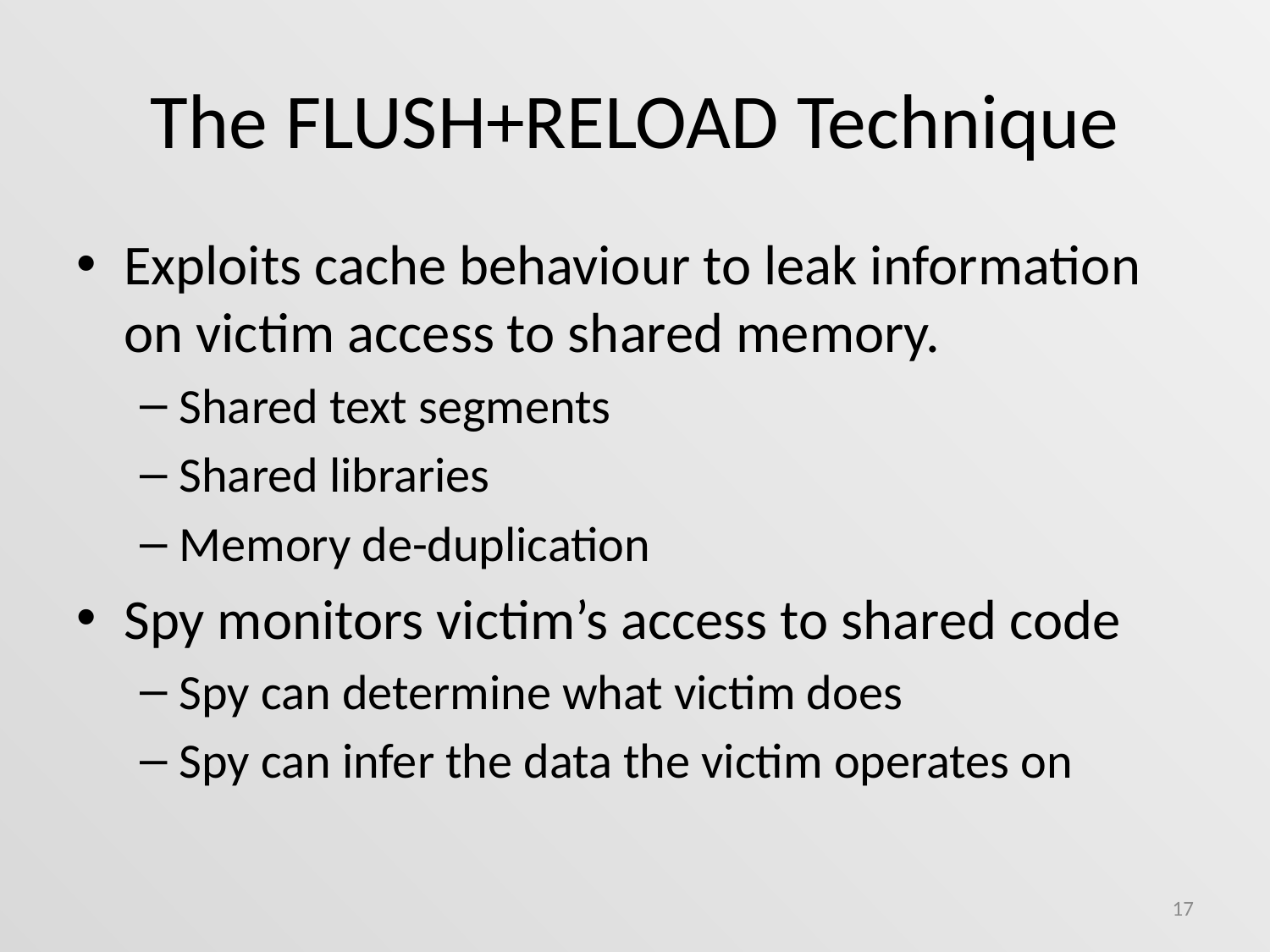

# The Flush+Reload Technique
Exploits cache behaviour to leak information on victim access to shared memory.
Shared text segments
Shared libraries
Memory de-duplication
Spy monitors victim’s access to shared code
Spy can determine what victim does
Spy can infer the data the victim operates on
17